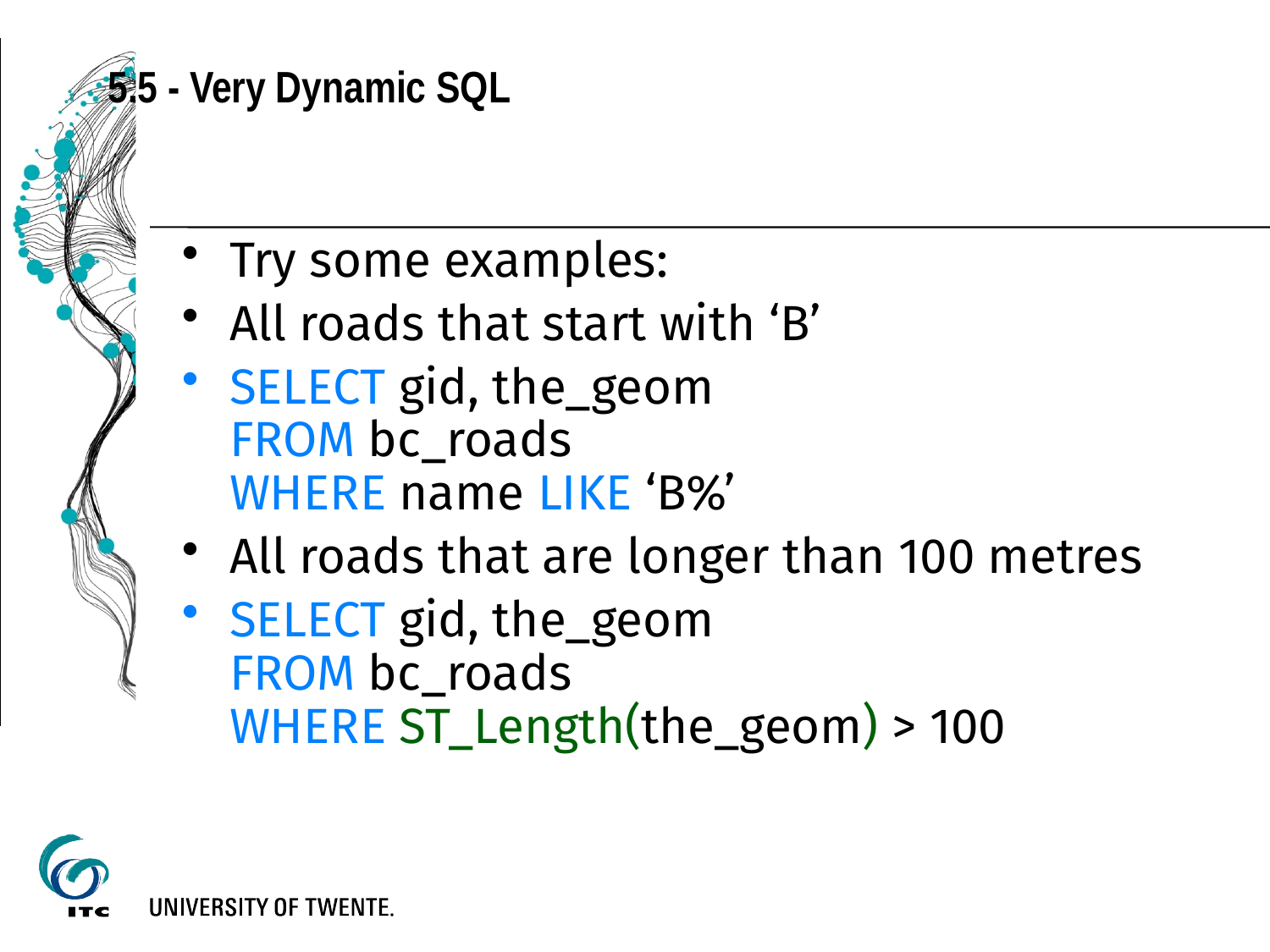

5.5 - Very Dynamic SQL
Try some examples:
All roads that start with ‘B’
SELECT gid, the_geom
FROM bc_roads
WHERE name LIKE ‘B%’
All roads that are longer than 100 metres
SELECT gid, the_geom
FROM bc_roads
WHERE ST_Length(the_geom) > 100